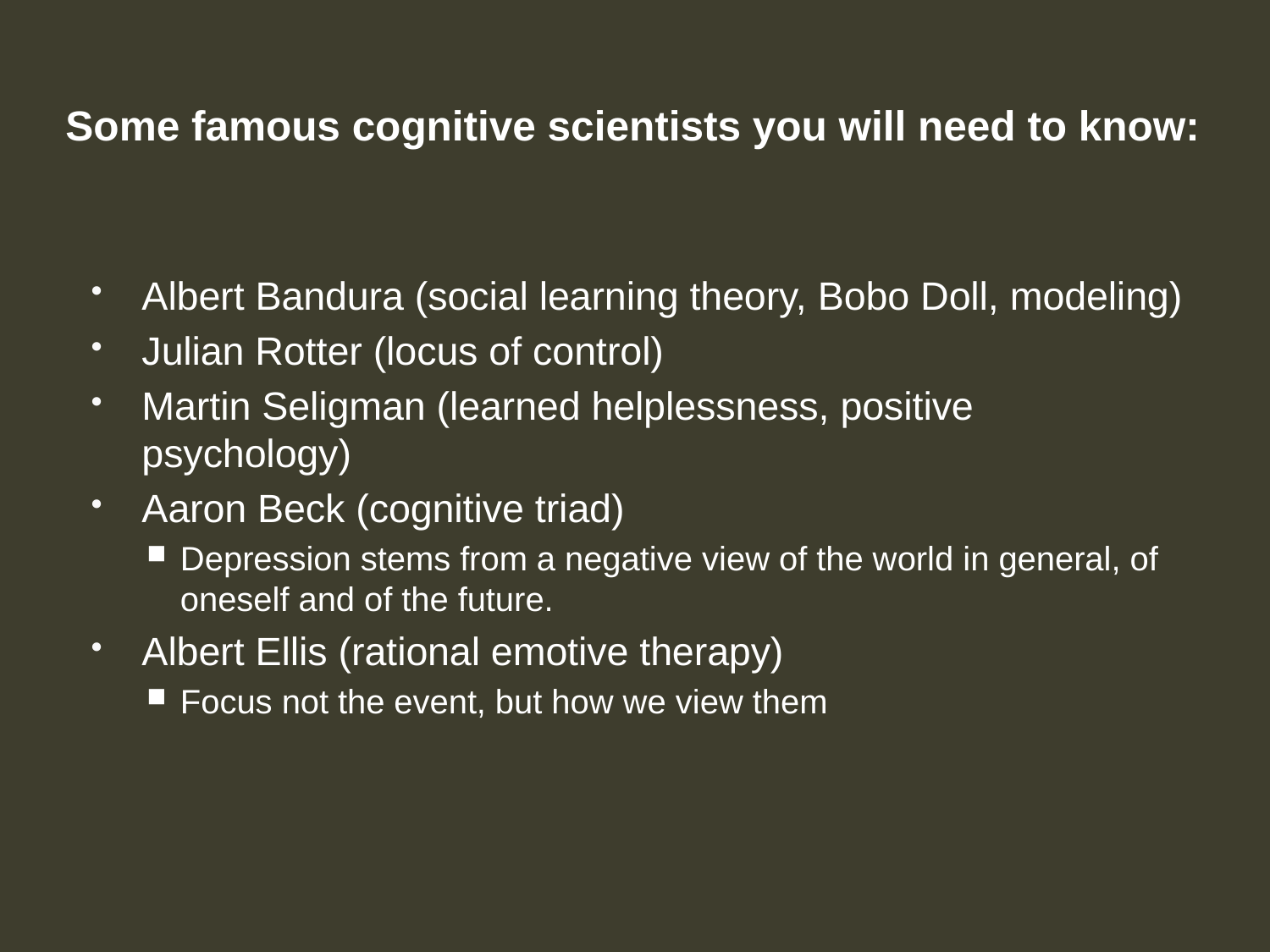

# Some famous cognitive scientists you will need to know:
Albert Bandura (social learning theory, Bobo Doll, modeling)
Julian Rotter (locus of control)
Martin Seligman (learned helplessness, positive psychology)
Aaron Beck (cognitive triad)
Depression stems from a negative view of the world in general, of oneself and of the future.
Albert Ellis (rational emotive therapy)
Focus not the event, but how we view them